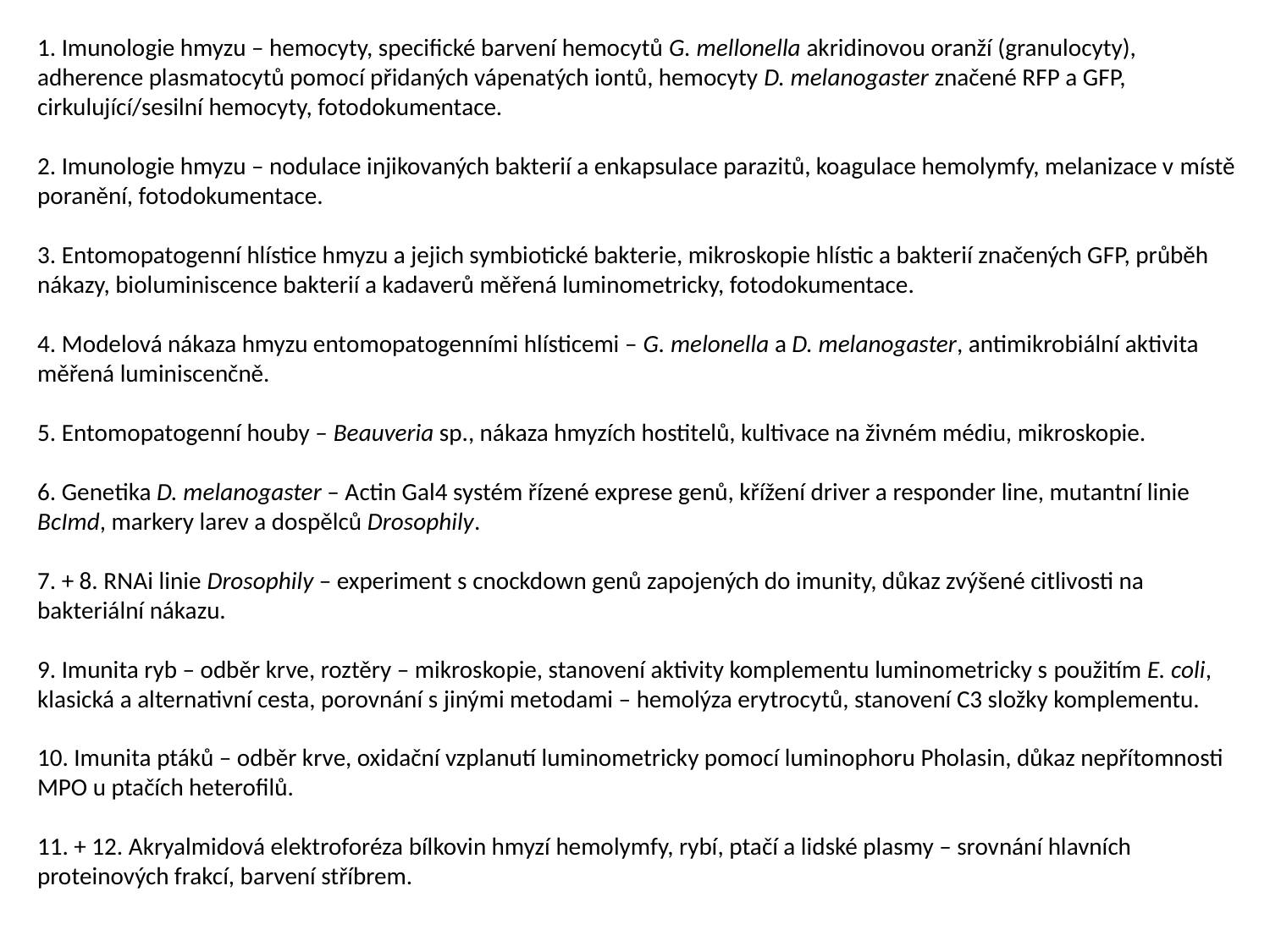

1. Imunologie hmyzu – hemocyty, specifické barvení hemocytů G. mellonella akridinovou oranží (granulocyty), adherence plasmatocytů pomocí přidaných vápenatých iontů, hemocyty D. melanogaster značené RFP a GFP, cirkulující/sesilní hemocyty, fotodokumentace.

2. Imunologie hmyzu – nodulace injikovaných bakterií a enkapsulace parazitů, koagulace hemolymfy, melanizace v místě poranění, fotodokumentace.

3. Entomopatogenní hlístice hmyzu a jejich symbiotické bakterie, mikroskopie hlístic a bakterií značených GFP, průběh nákazy, bioluminiscence bakterií a kadaverů měřená luminometricky, fotodokumentace.

4. Modelová nákaza hmyzu entomopatogenními hlísticemi – G. melonella a D. melanogaster, antimikrobiální aktivita měřená luminiscenčně.

5. Entomopatogenní houby – Beauveria sp., nákaza hmyzích hostitelů, kultivace na živném médiu, mikroskopie.

6. Genetika D. melanogaster – Actin Gal4 systém řízené exprese genů, křížení driver a responder line, mutantní linie BcImd, markery larev a dospělců Drosophily.

7. + 8. RNAi linie Drosophily – experiment s cnockdown genů zapojených do imunity, důkaz zvýšené citlivosti na bakteriální nákazu.

9. Imunita ryb – odběr krve, roztěry – mikroskopie, stanovení aktivity komplementu luminometricky s použitím E. coli, klasická a alternativní cesta, porovnání s jinými metodami – hemolýza erytrocytů, stanovení C3 složky komplementu.

10. Imunita ptáků – odběr krve, oxidační vzplanutí luminometricky pomocí luminophoru Pholasin, důkaz nepřítomnosti MPO u ptačích heterofilů.

11. + 12. Akryalmidová elektroforéza bílkovin hmyzí hemolymfy, rybí, ptačí a lidské plasmy – srovnání hlavních proteinových frakcí, barvení stříbrem.